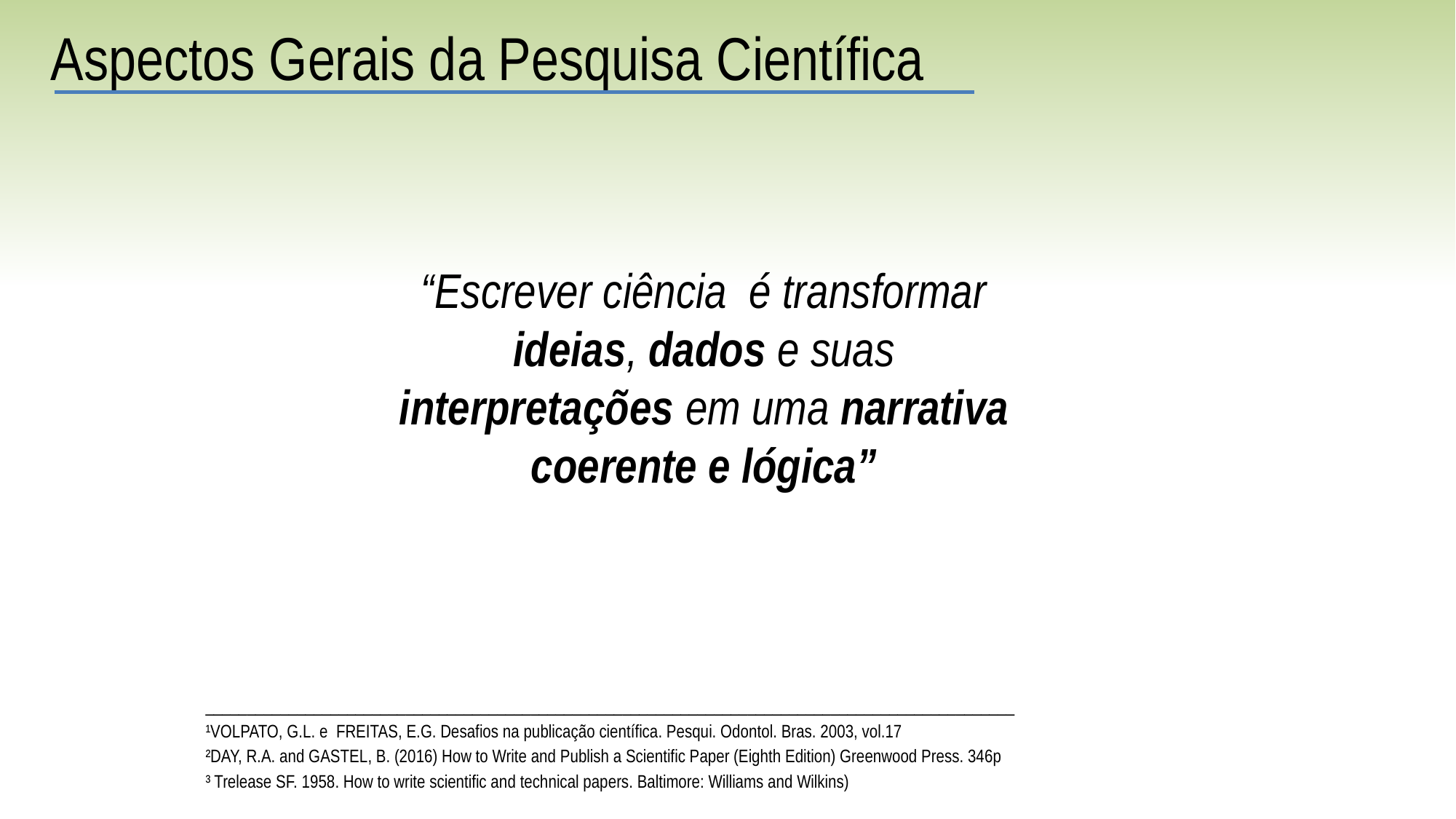

Aspectos Gerais da Pesquisa Científica
“Escrever ciência  é transformar ideias, dados e suas interpretações em uma narrativa coerente e lógica”
_________________________________________________________________________________________________
¹VOLPATO, G.L. e  FREITAS, E.G. Desafios na publicação científica. Pesqui. Odontol. Bras. 2003, vol.17
²DAY, R.A. and GASTEL, B. (2016) How to Write and Publish a Scientific Paper (Eighth Edition) Greenwood Press. 346p
³ Trelease SF. 1958. How to write scientific and technical papers. Baltimore: Williams and Wilkins)